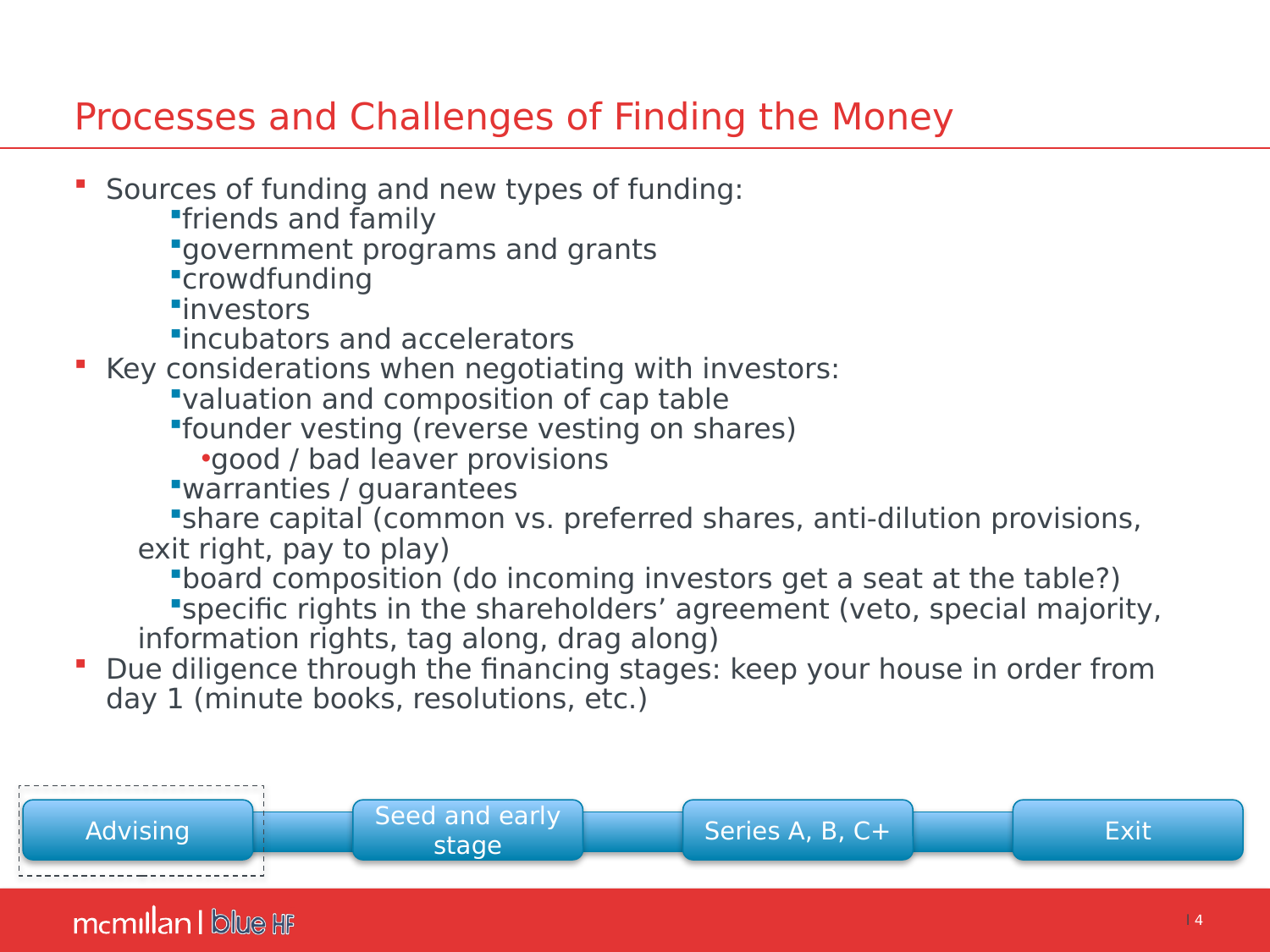

# Processes and Challenges of Finding the Money
Sources of funding and new types of funding:
friends and family
government programs and grants
crowdfunding
investors
incubators and accelerators
Key considerations when negotiating with investors:
valuation and composition of cap table
founder vesting (reverse vesting on shares)
good / bad leaver provisions
warranties / guarantees
share capital (common vs. preferred shares, anti-dilution provisions, exit right, pay to play)
board composition (do incoming investors get a seat at the table?)
specific rights in the shareholders’ agreement (veto, special majority, information rights, tag along, drag along)
Due diligence through the financing stages: keep your house in order from day 1 (minute books, resolutions, etc.)

Advising
Seed and early stage
Series A, B, C+
Exit